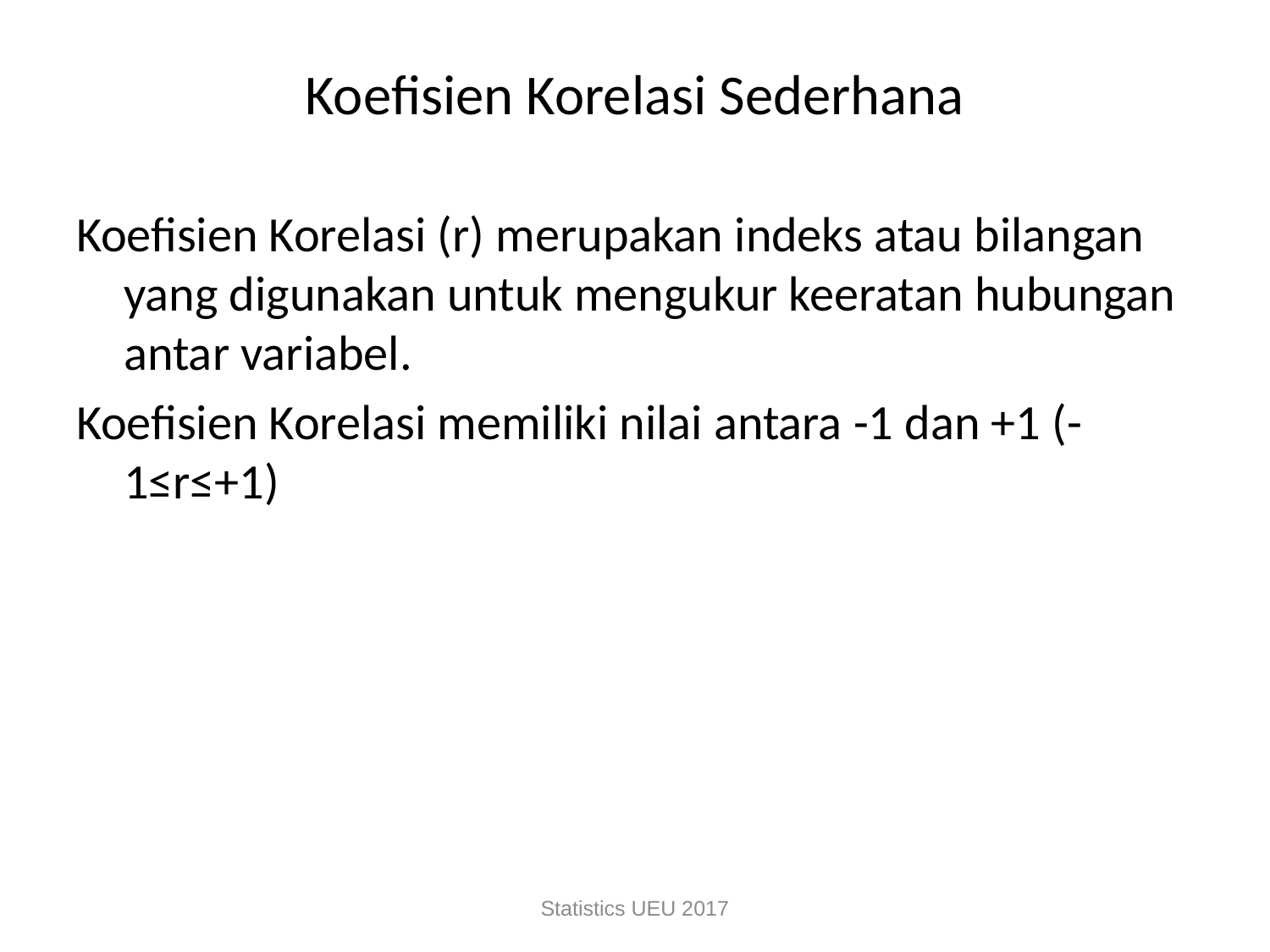

# Koefisien Korelasi Sederhana
Koefisien Korelasi (r) merupakan indeks atau bilangan yang digunakan untuk mengukur keeratan hubungan antar variabel.
Koefisien Korelasi memiliki nilai antara -1 dan +1 (-1≤r≤+1)
Statistics UEU 2017